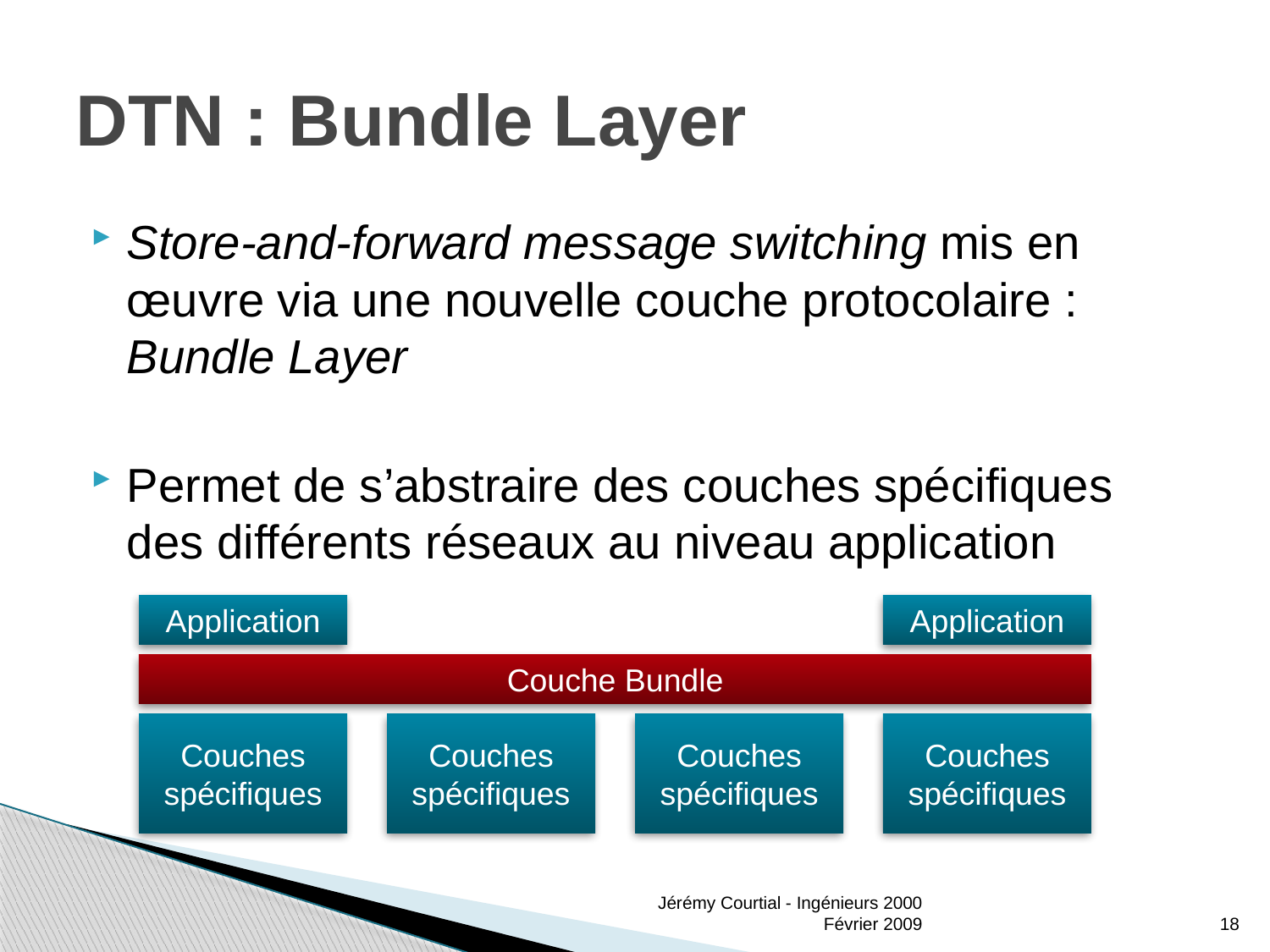

# DTN : Bundle Layer
Store-and-forward message switching mis en œuvre via une nouvelle couche protocolaire : Bundle Layer

Permet de s’abstraire des couches spécifiques des différents réseaux au niveau application

Application
Application
Couche Bundle
Couches
spécifiques
Couches
spécifiques
Couches
spécifiques
Couches
spécifiques
Jérémy Courtial - Ingénieurs 2000 Février 2009
18